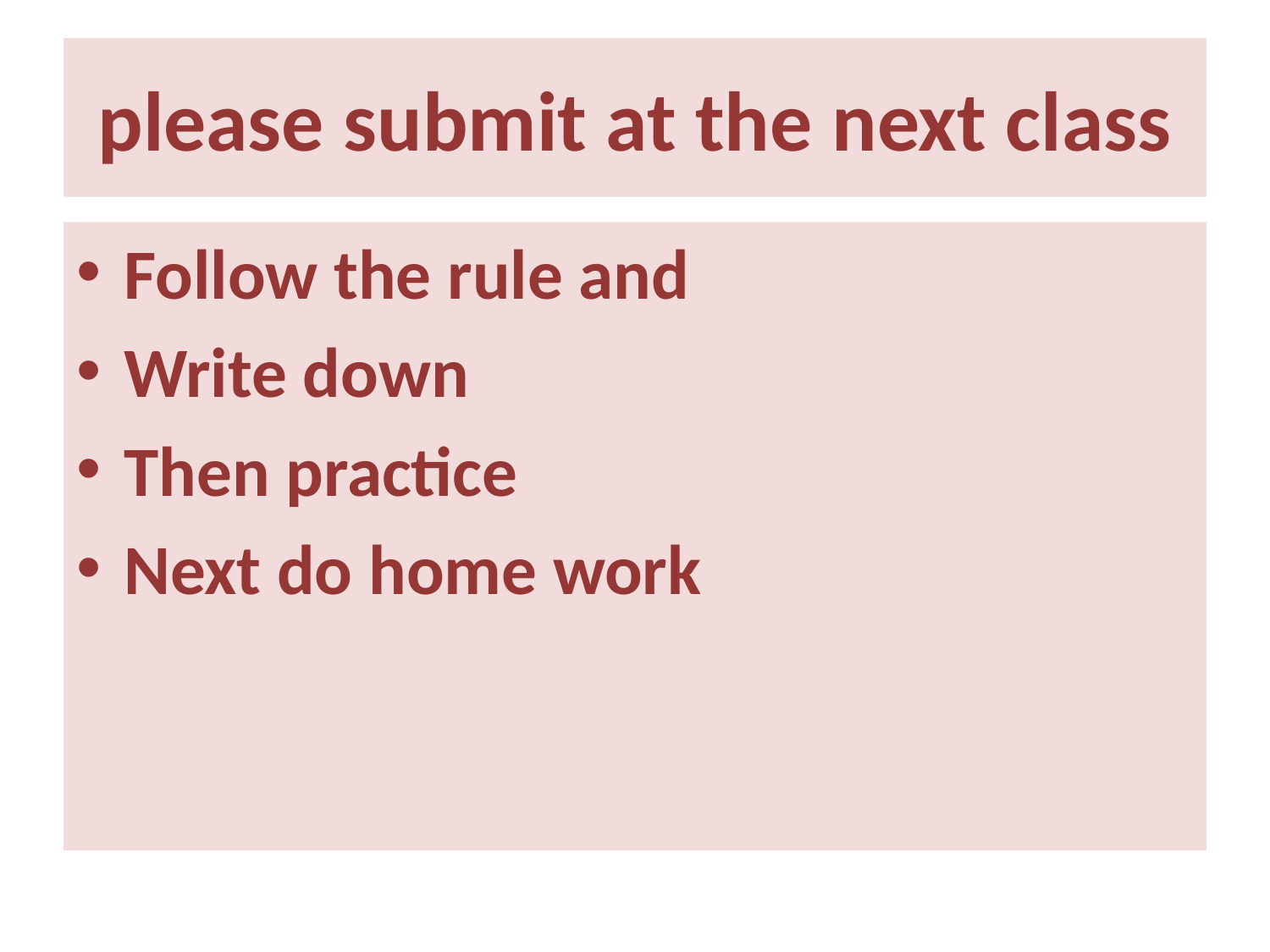

# please submit at the next class
Follow the rule and
Write down
Then practice
Next do home work